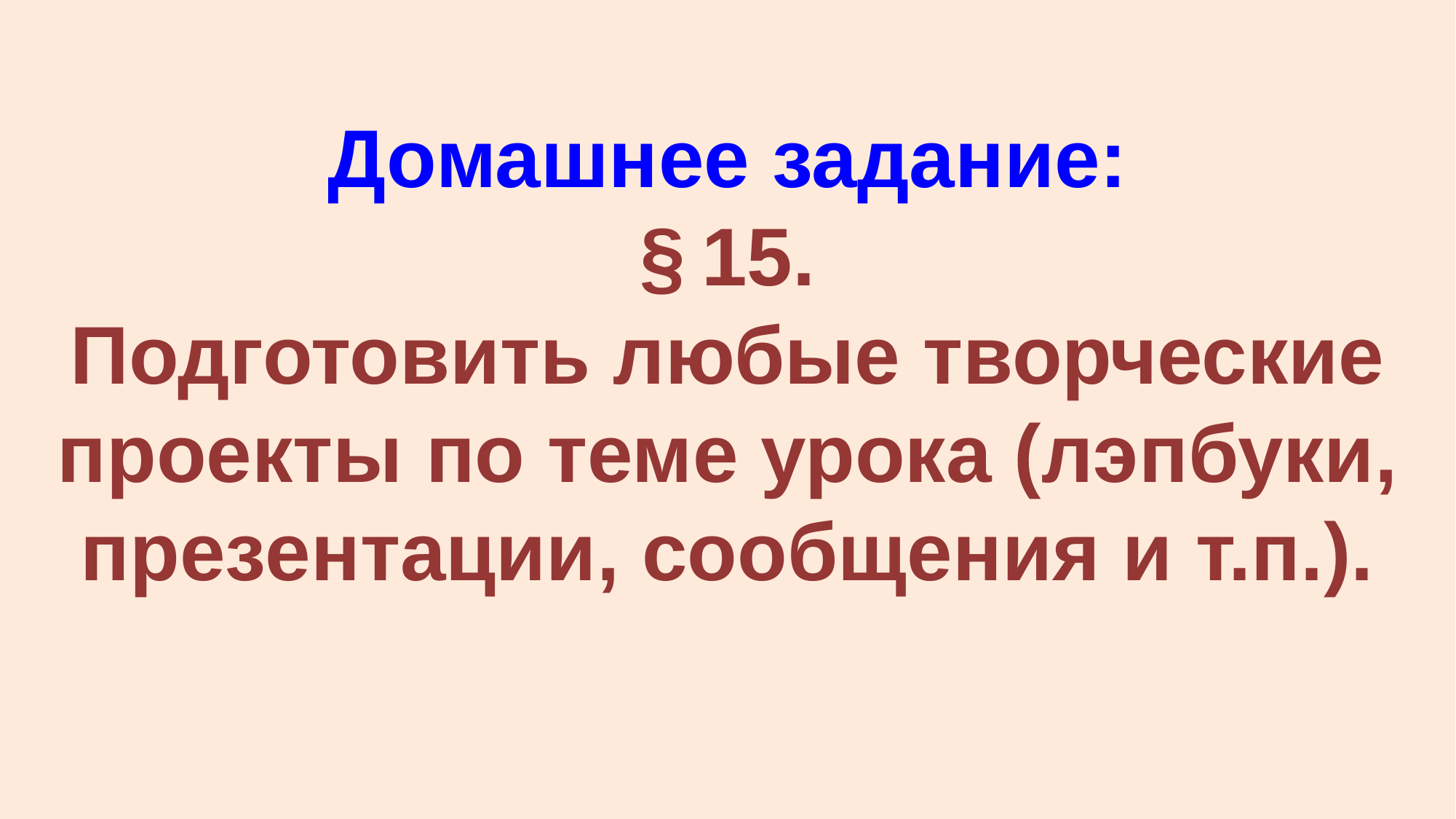

Домашнее задание:
§ 15.
Подготовить любые творческие проекты по теме урока (лэпбуки, презентации, сообщения и т.п.).